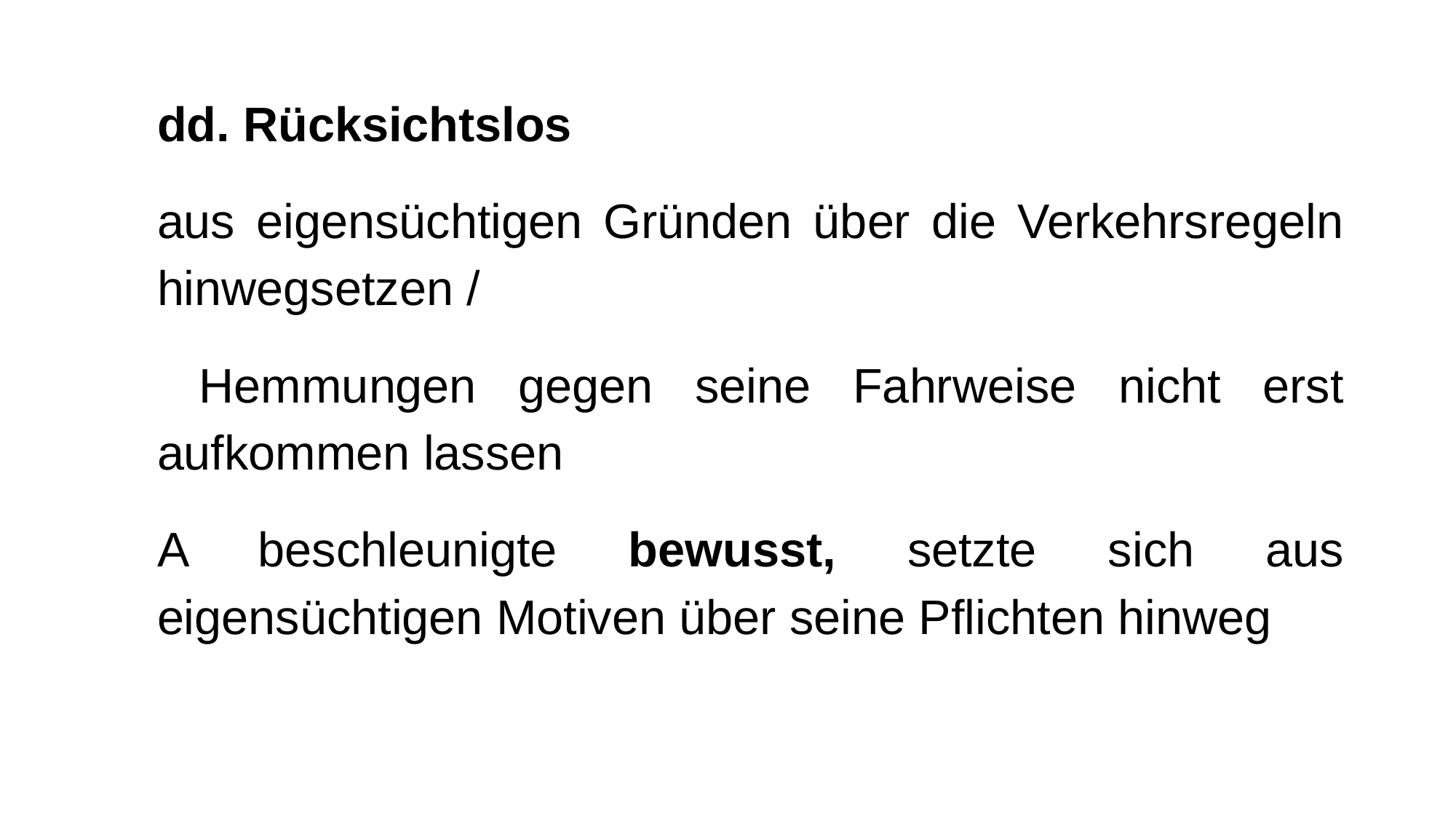

dd. Rücksichtslos
aus eigensüchtigen Gründen über die Verkehrsregeln hinwegsetzen /
 Hemmungen gegen seine Fahrweise nicht erst aufkommen lassen
A beschleunigte bewusst, setzte sich aus eigensüchtigen Motiven über seine Pflichten hinweg